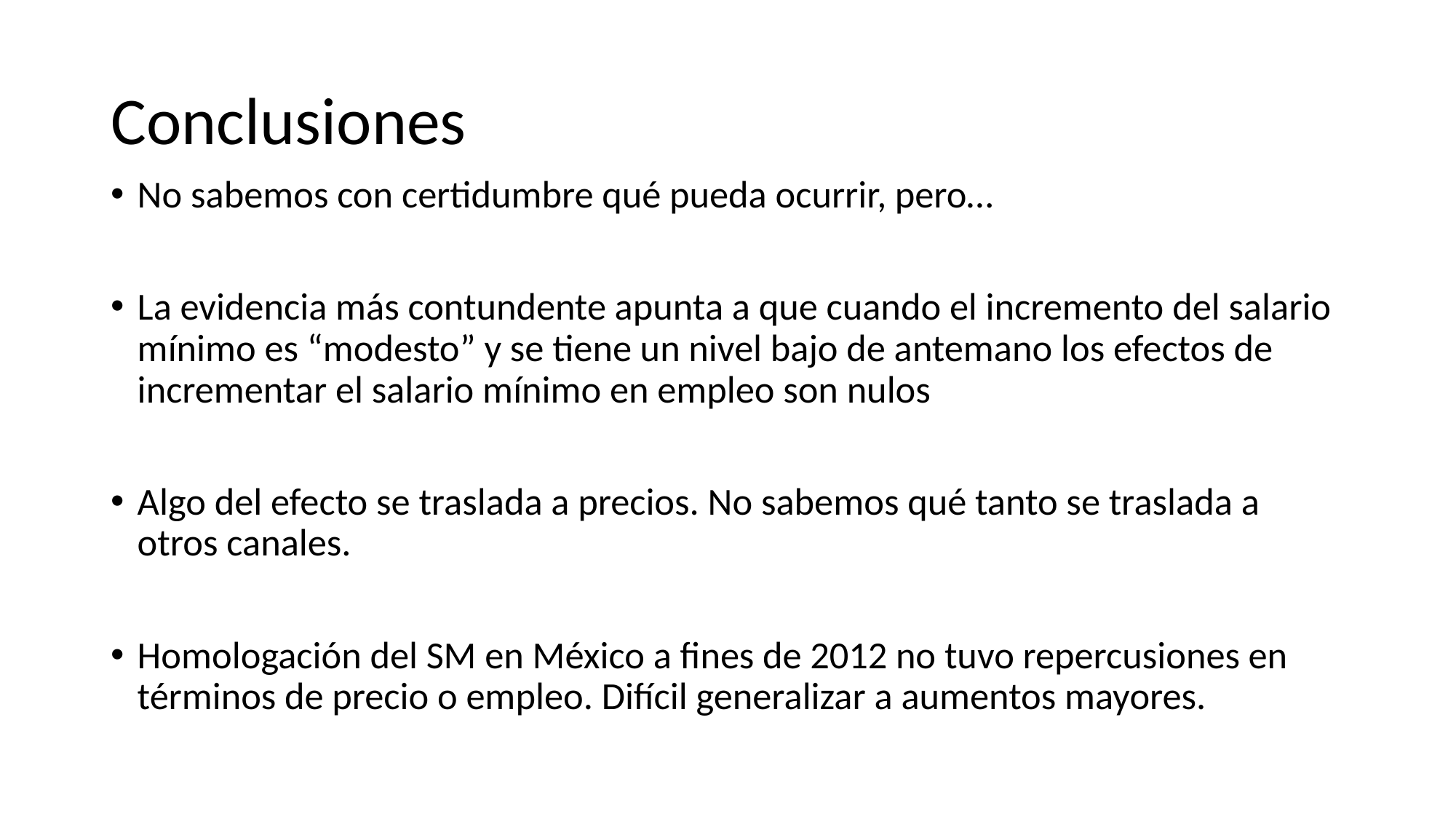

# Conclusiones
No sabemos con certidumbre qué pueda ocurrir, pero…

La evidencia más contundente apunta a que cuando el incremento del salario mínimo es “modesto” y se tiene un nivel bajo de antemano los efectos de incrementar el salario mínimo en empleo son nulos

Algo del efecto se traslada a precios. No sabemos qué tanto se traslada a otros canales.

Homologación del SM en México a fines de 2012 no tuvo repercusiones en términos de precio o empleo. Difícil generalizar a aumentos mayores.